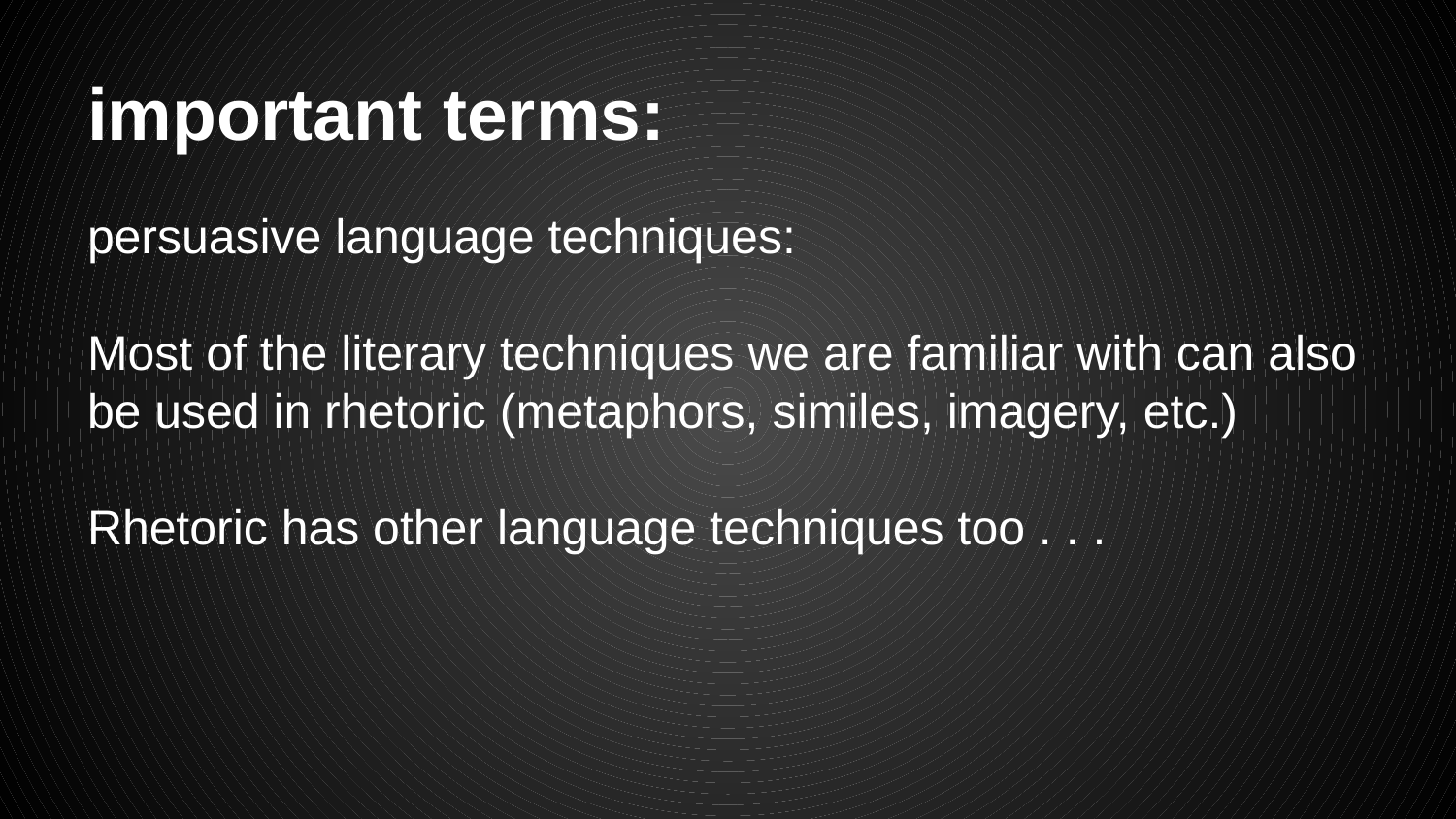

# important terms:
persuasive language techniques:

Most of the literary techniques we are familiar with can also be used in rhetoric (metaphors, similes, imagery, etc.)

Rhetoric has other language techniques too . . .